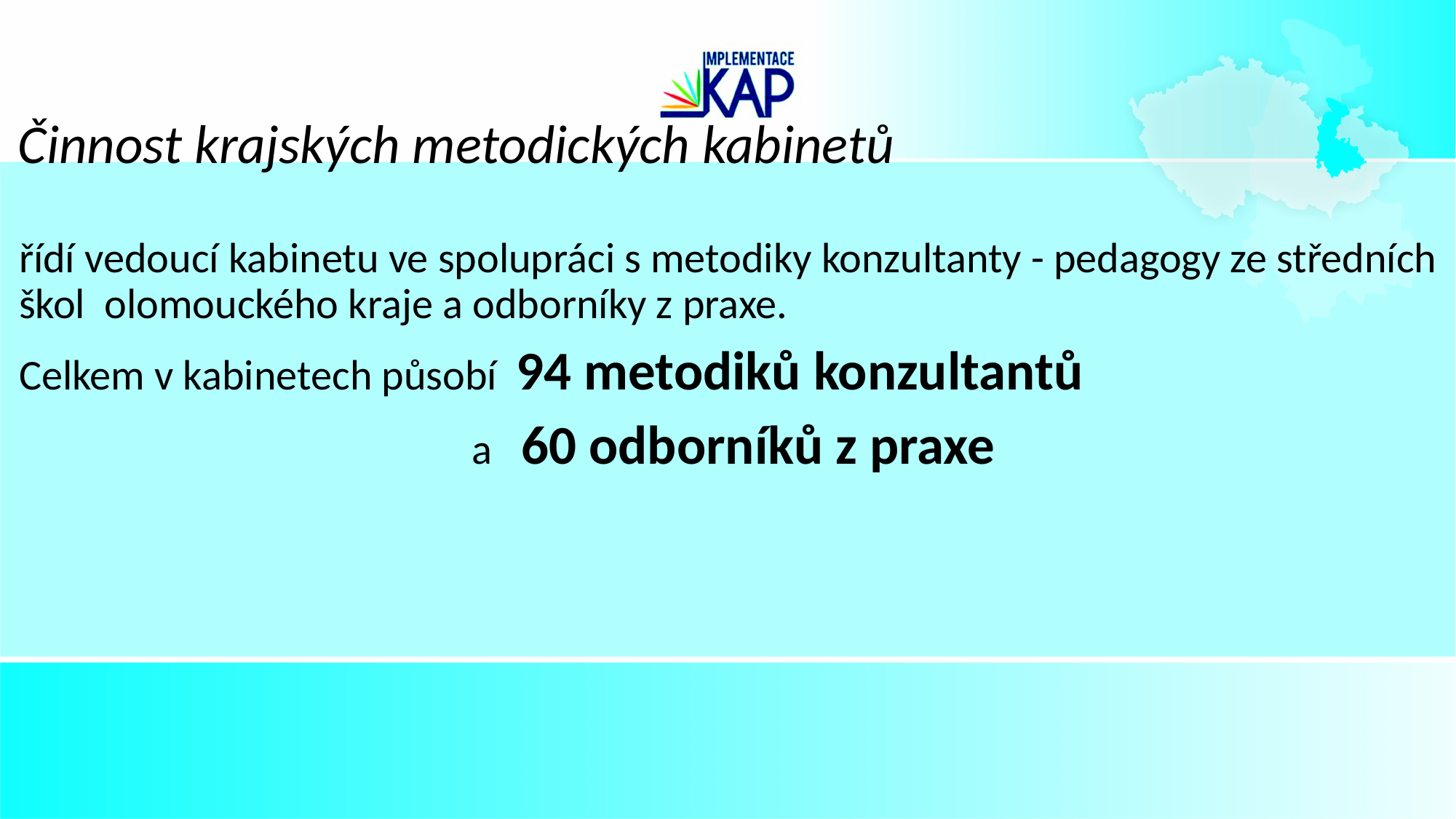

# Činnost krajských metodických kabinetů

řídí vedoucí kabinetu ve spolupráci s metodiky konzultanty - pedagogy ze středních škol  olomouckého kraje a odborníky z praxe.
Celkem v kabinetech působí  94 metodiků konzultantů
                                               a   60 odborníků z praxe